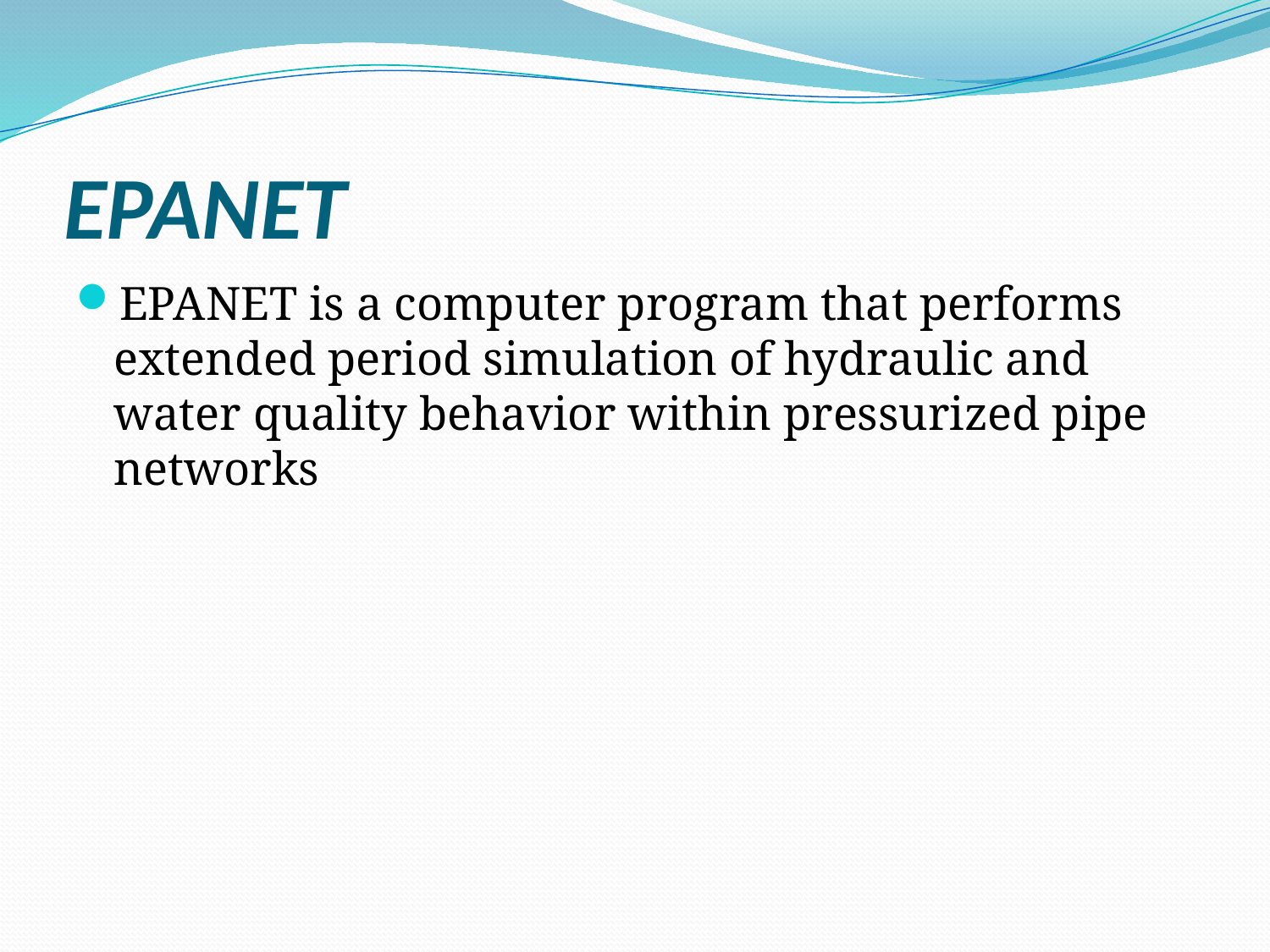

# EPANET
EPANET is a computer program that performs extended period simulation of hydraulic and water quality behavior within pressurized pipe networks